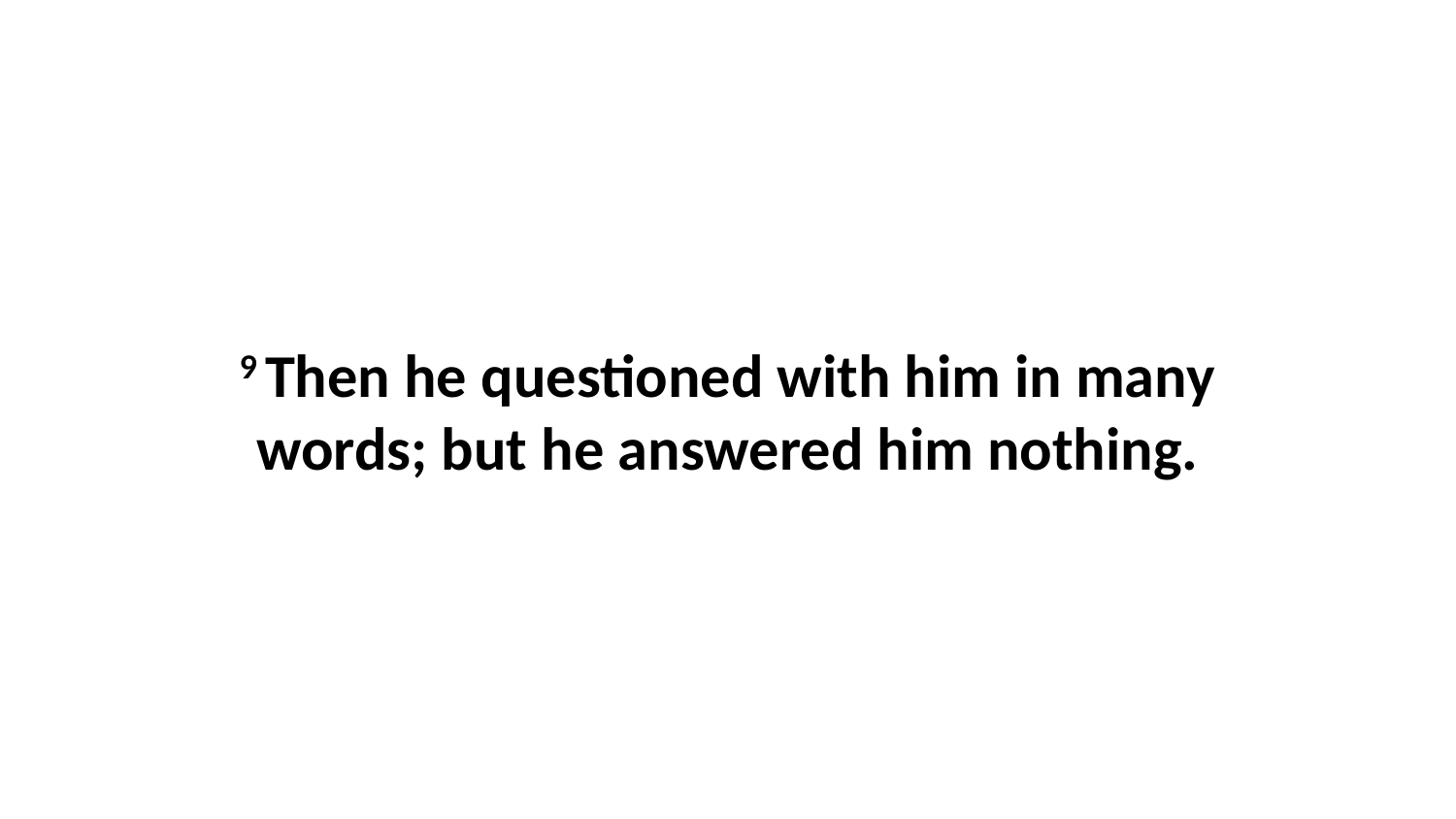

9 Then he questioned with him in many words; but he answered him nothing.